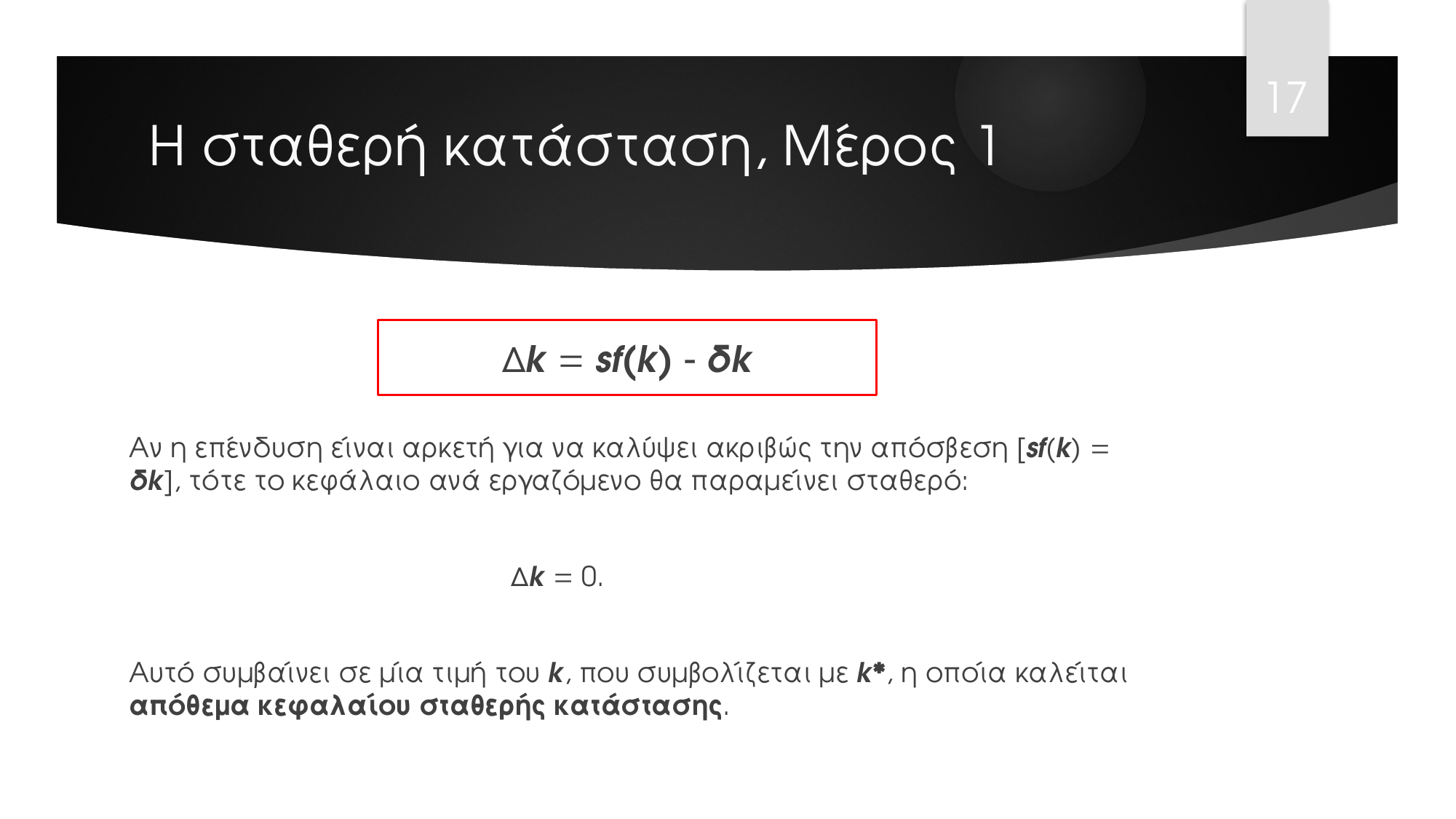

17
# Η σταθερή κατάσταση, Mέρος 1

Αν η επένδυση είναι αρκετή για να καλύψει ακριβώς την απόσβεση [sf(k) = δk], τότε το κεφάλαιο ανά εργαζόμενο θα παραμείνει σταθερό:

                                                  Δk = 0.

Αυτό συμβαίνει σε μία τιμή του k, που συμβολίζεται με k*, η οποία καλείται απόθεμα κεφαλαίου σταθερής κατάστασης.
Δk = sf(k) − δk